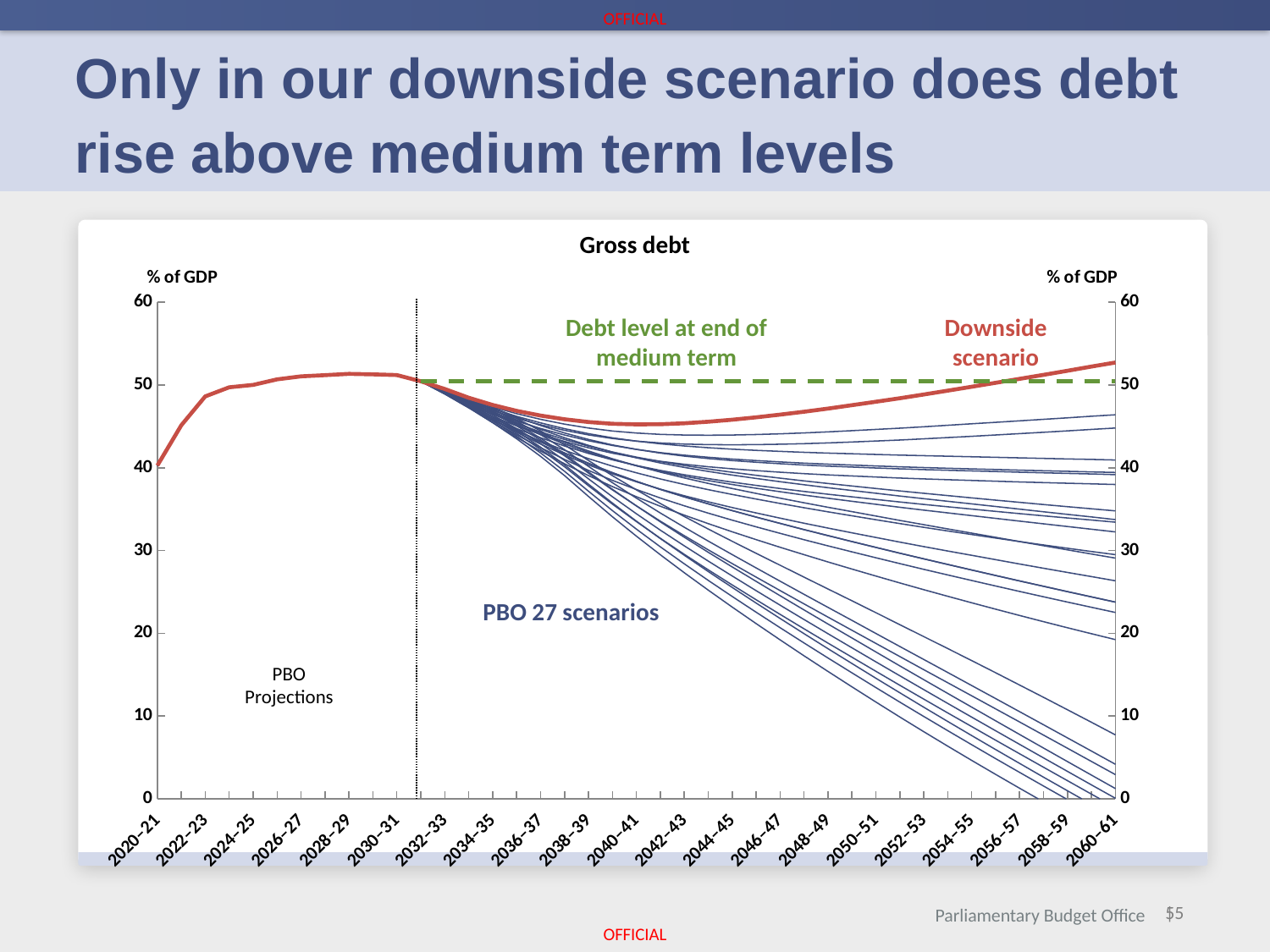

Only in our downside scenario does debt rise above medium term levels
Gross debt

[unsupported chart]

Debt level at end of medium term
Downside scenario
PBO 27 scenarios
PBO Projections